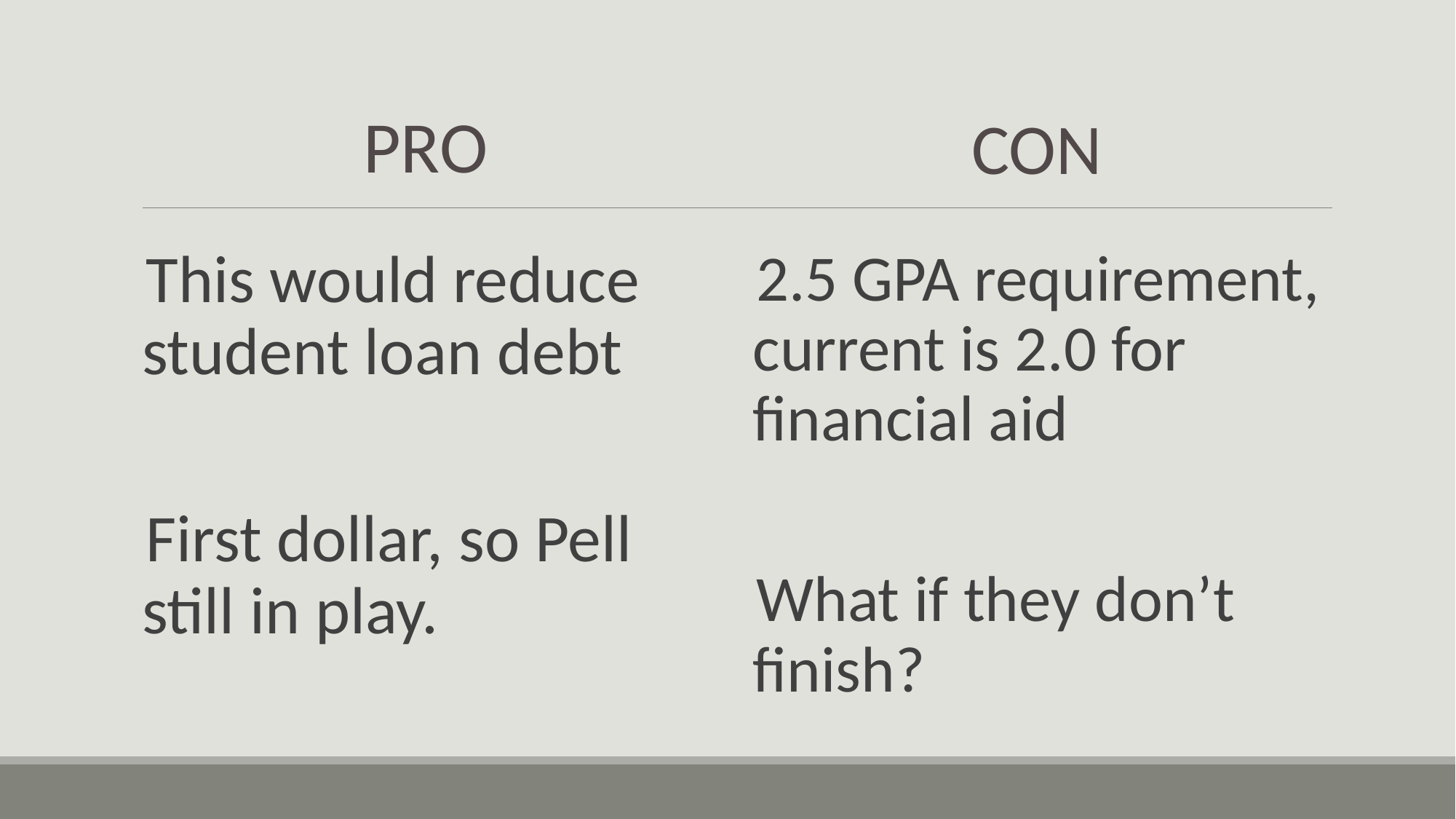

Pro
Con
This would reduce student loan debt

First dollar, so Pell still in play.
2.5 GPA requirement, current is 2.0 for financial aid

What if they don’t finish?